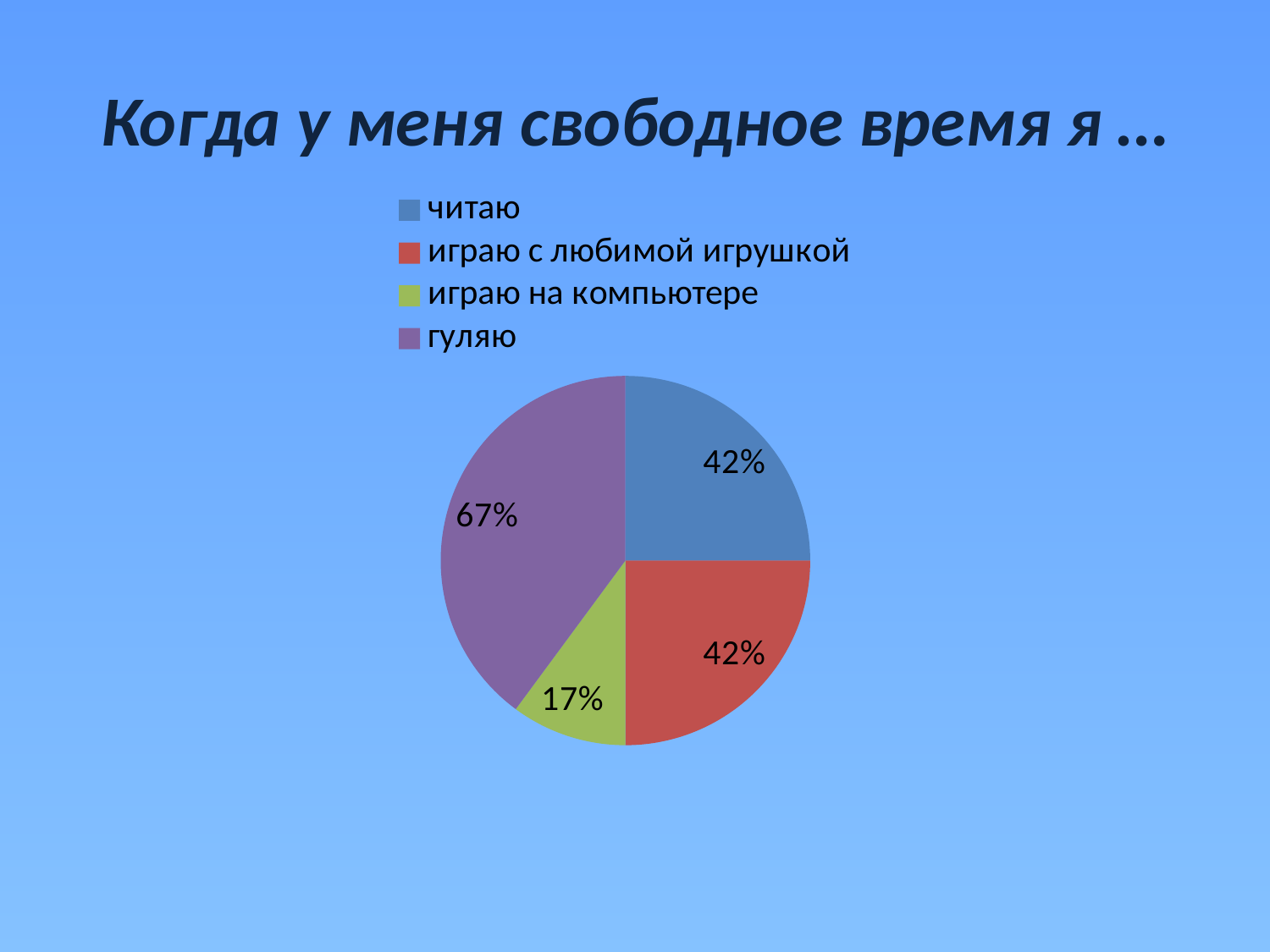

# Когда у меня свободное время я …

### Chart

| Category |  |
|---|---|
| читаю | 0.42 |
| играю с любимой игрушкой | 0.42 |
| играю на компьютере | 0.17 |
| гуляю | 0.67 |